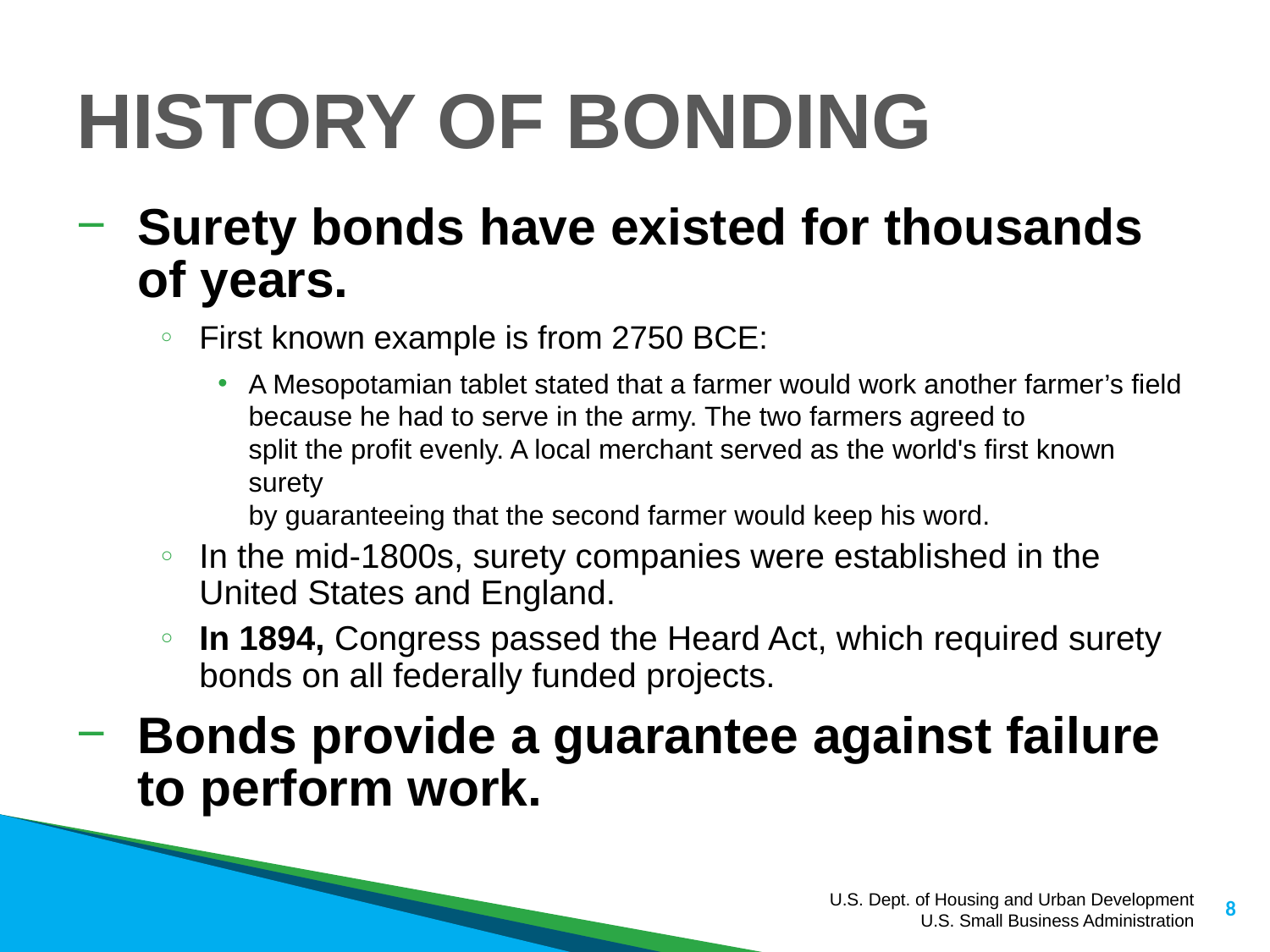

# HISTORY OF BONDING
Surety bonds have existed for thousands
of years.
First known example is from 2750 BCE:
A Mesopotamian tablet stated that a farmer would work another farmer’s field because he had to serve in the army. The two farmers agreed to
split the profit evenly. A local merchant served as the world's first known surety
by guaranteeing that the second farmer would keep his word.
In the mid-1800s, surety companies were established in the
United States and England.
In 1894, Congress passed the Heard Act, which required surety bonds on all federally funded projects.
Bonds provide a guarantee against failure
to perform work.
8